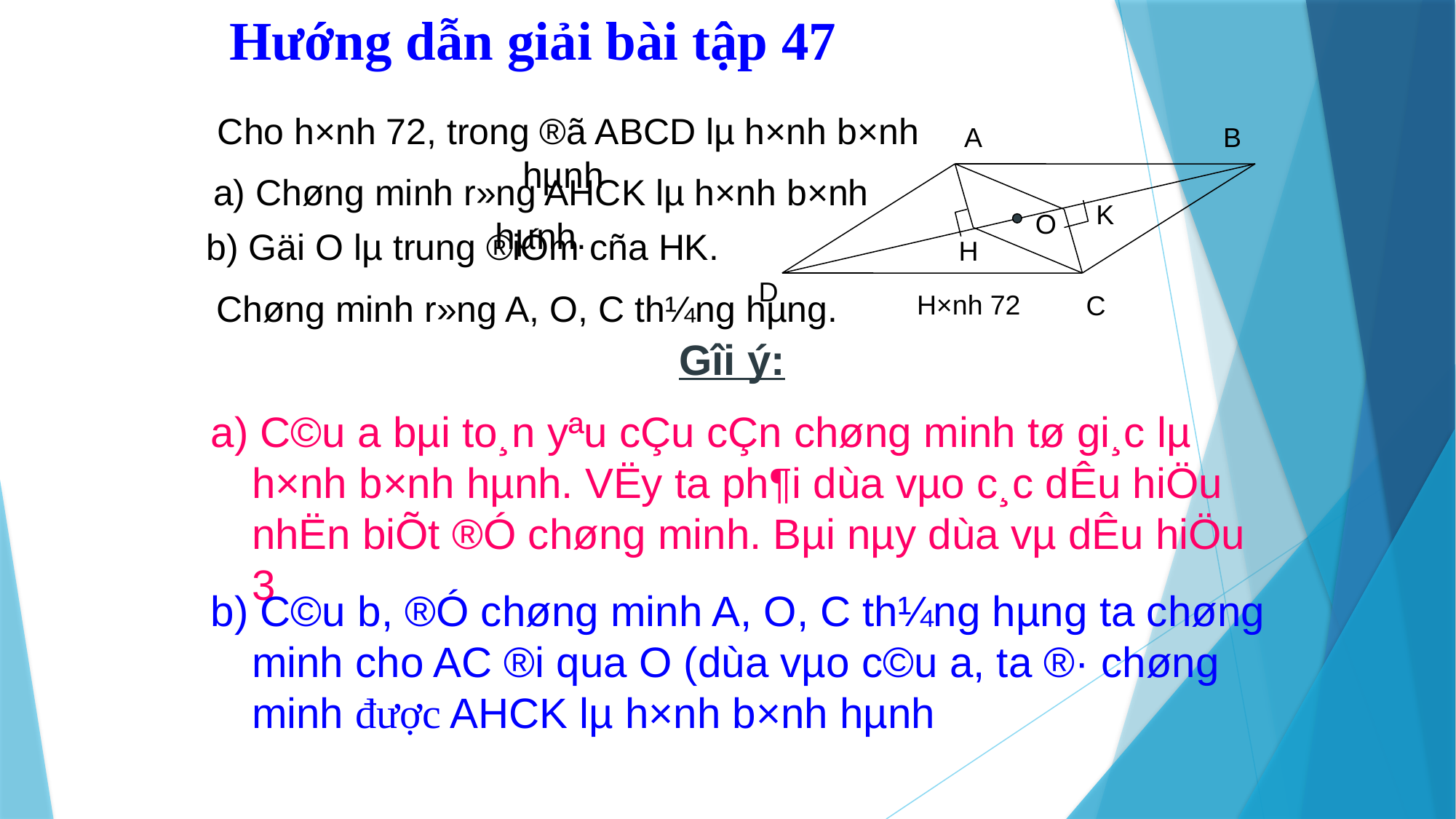

# Hướng dẫn giải bài tập 47
B
A

K
O

H

D

C

H×nh 72
Cho h×nh 72, trong ®ã ABCD lµ h×nh b×nh hµnh
a) Chøng minh r»ng AHCK lµ h×nh b×nh hµnh.
b) Gäi O lµ trung ®iÓm cña HK.
 Chøng minh r»ng A, O, C th¼ng hµng.
Gîi ý:
a) C©u a bµi to¸n yªu cÇu cÇn chøng minh tø gi¸c lµ h×nh b×nh hµnh. VËy ta ph¶i dùa vµo c¸c dÊu hiÖu nhËn biÕt ®Ó chøng minh. Bµi nµy dùa vµ dÊu hiÖu 3

b) C©u b, ®Ó chøng minh A, O, C th¼ng hµng ta chøng minh cho AC ®i qua O (dùa vµo c©u a, ta ®· chøng minh được AHCK lµ h×nh b×nh hµnh